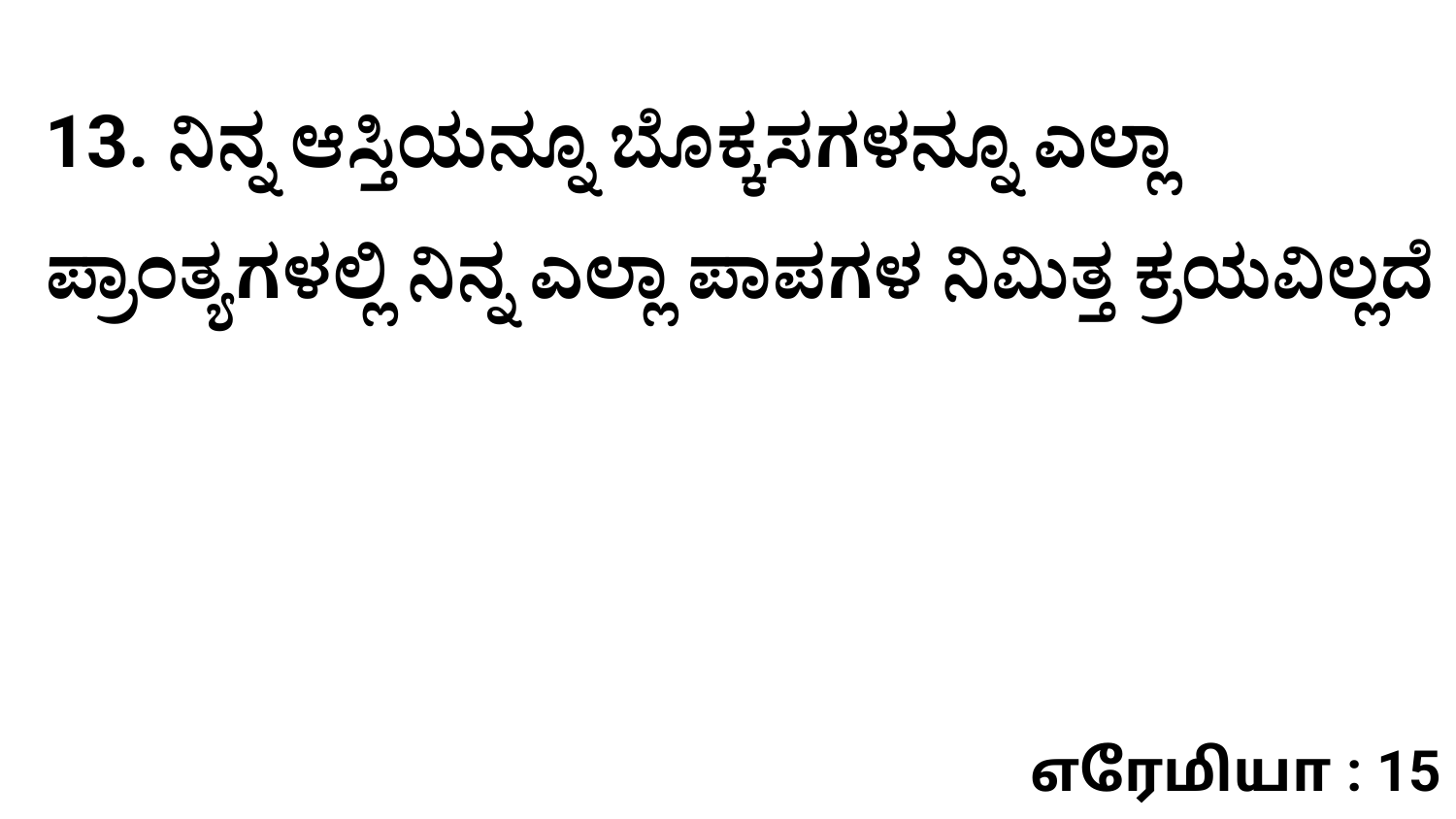

13. ನಿನ್ನ ಆಸ್ತಿಯನ್ನೂ ಬೊಕ್ಕಸಗಳನ್ನೂ ಎಲ್ಲಾ ಪ್ರಾಂತ್ಯಗಳಲ್ಲಿ ನಿನ್ನ ಎಲ್ಲಾ ಪಾಪಗಳ ನಿಮಿತ್ತ ಕ್ರಯವಿಲ್ಲದೆ
எரேமியா : 15